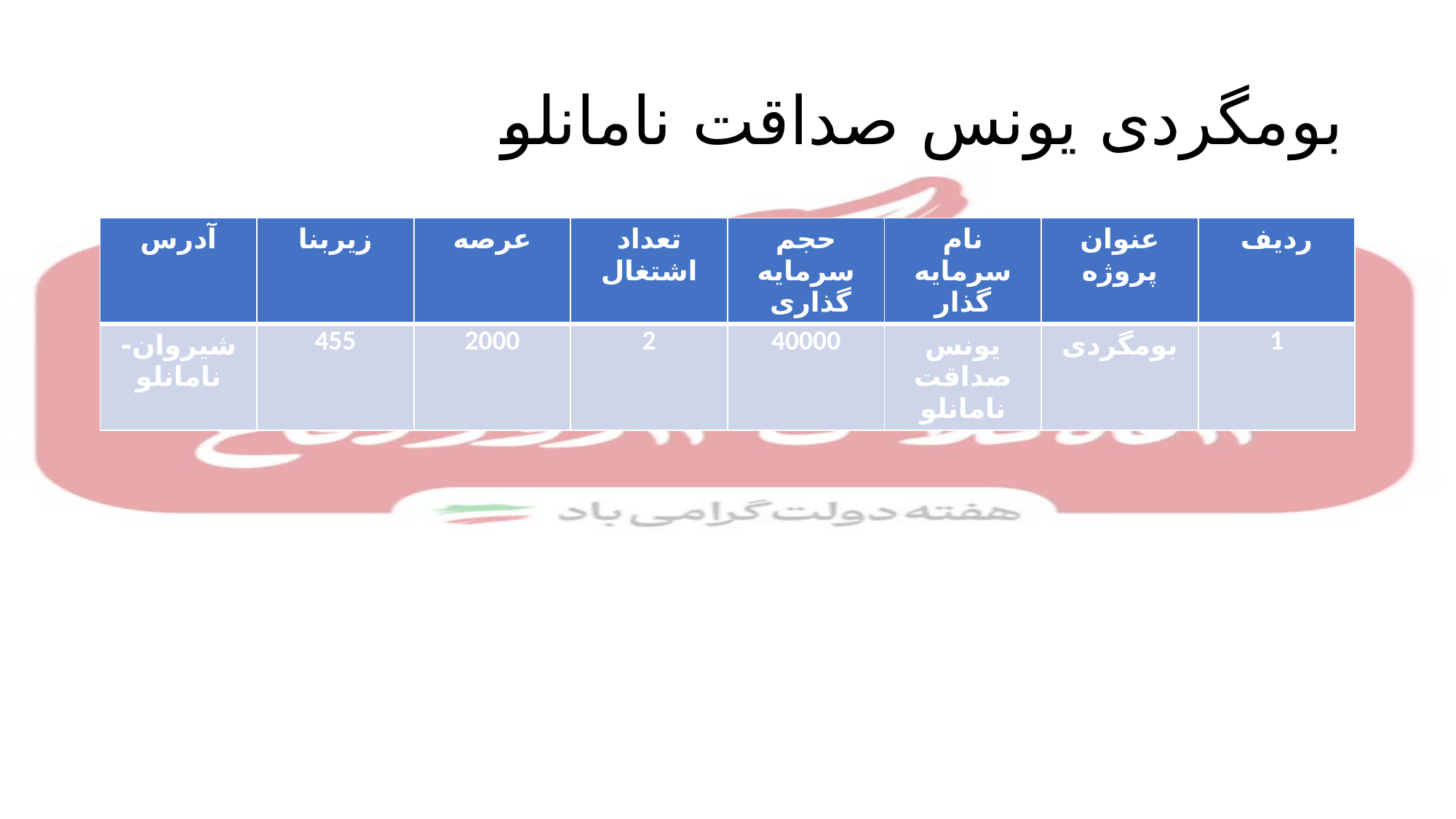

# بومگردی یونس صداقت نامانلو
| آدرس | زیربنا | عرصه | تعداد اشتغال | حجم سرمایه گذاری | نام سرمایه گذار | عنوان پروژه | ردیف |
| --- | --- | --- | --- | --- | --- | --- | --- |
| شیروان-نامانلو | 455 | 2000 | 2 | 40000 | یونس صداقت نامانلو | بومگردی | 1 |